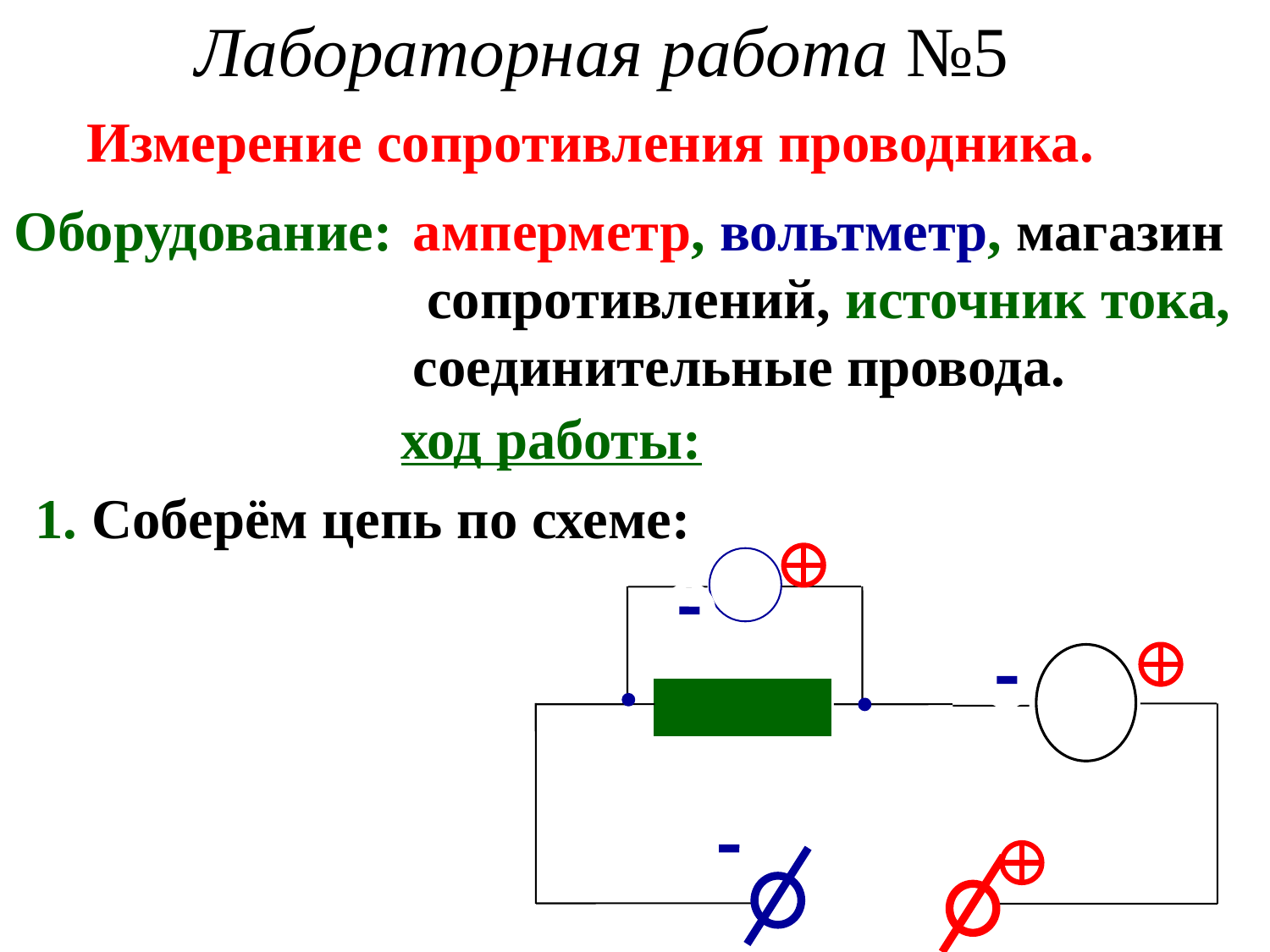

Лабораторная работа №5
Измерение сопротивления проводника.
Оборудование:
амперметр, вольтметр, магазин
 сопротивлений, источник тока,
соединительные провода.
ход работы:
1. Соберём цепь по схеме: